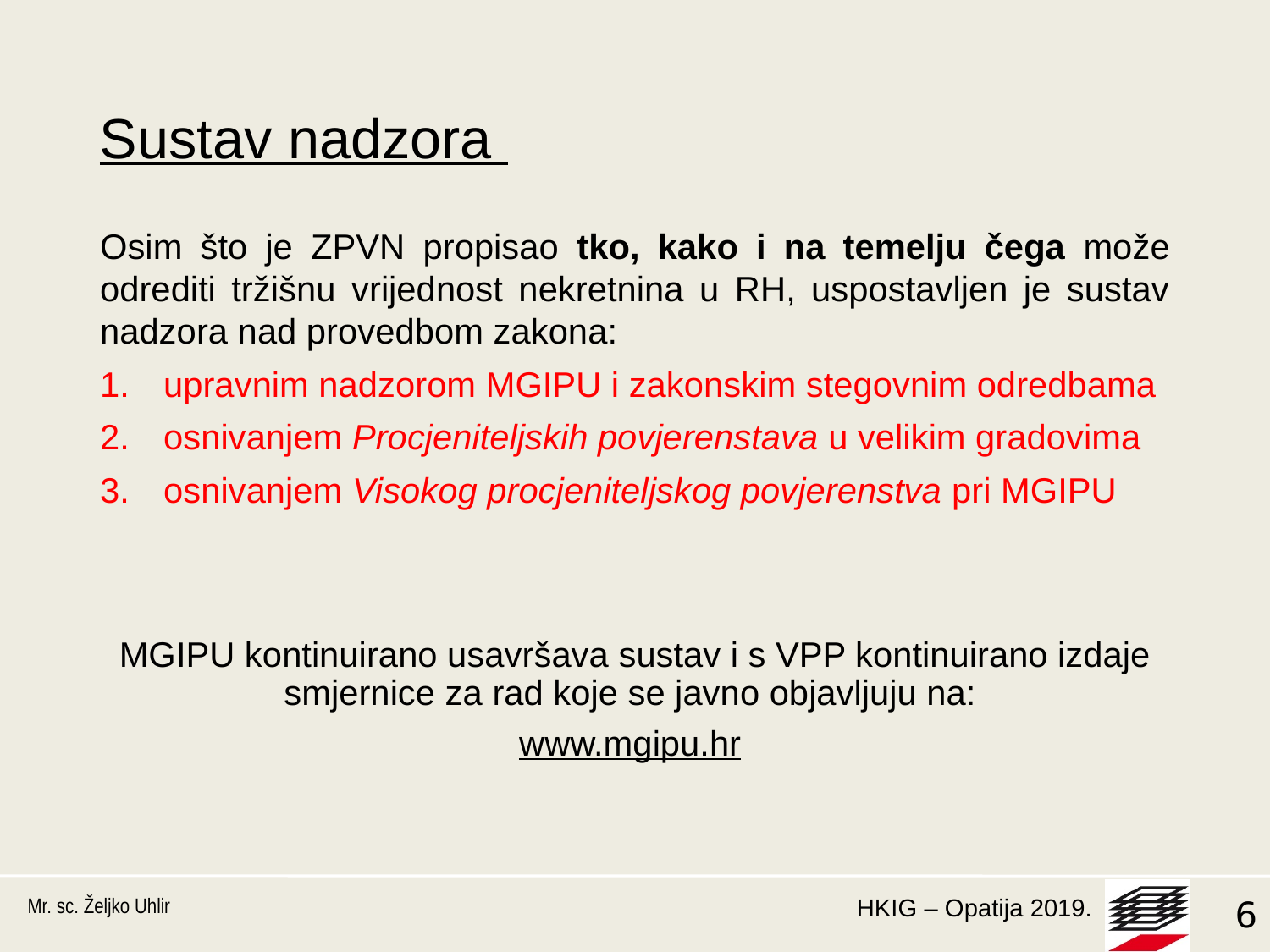

# Sustav nadzora
Osim što je ZPVN propisao tko, kako i na temelju čega može odrediti tržišnu vrijednost nekretnina u RH, uspostavljen je sustav nadzora nad provedbom zakona:
upravnim nadzorom MGIPU i zakonskim stegovnim odredbama
osnivanjem Procjeniteljskih povjerenstava u velikim gradovima
osnivanjem Visokog procjeniteljskog povjerenstva pri MGIPU

MGIPU kontinuirano usavršava sustav i s VPP kontinuirano izdaje smjernice za rad koje se javno objavljuju na:
www.mgipu.hr

Mr. sc. Željko Uhlir
6